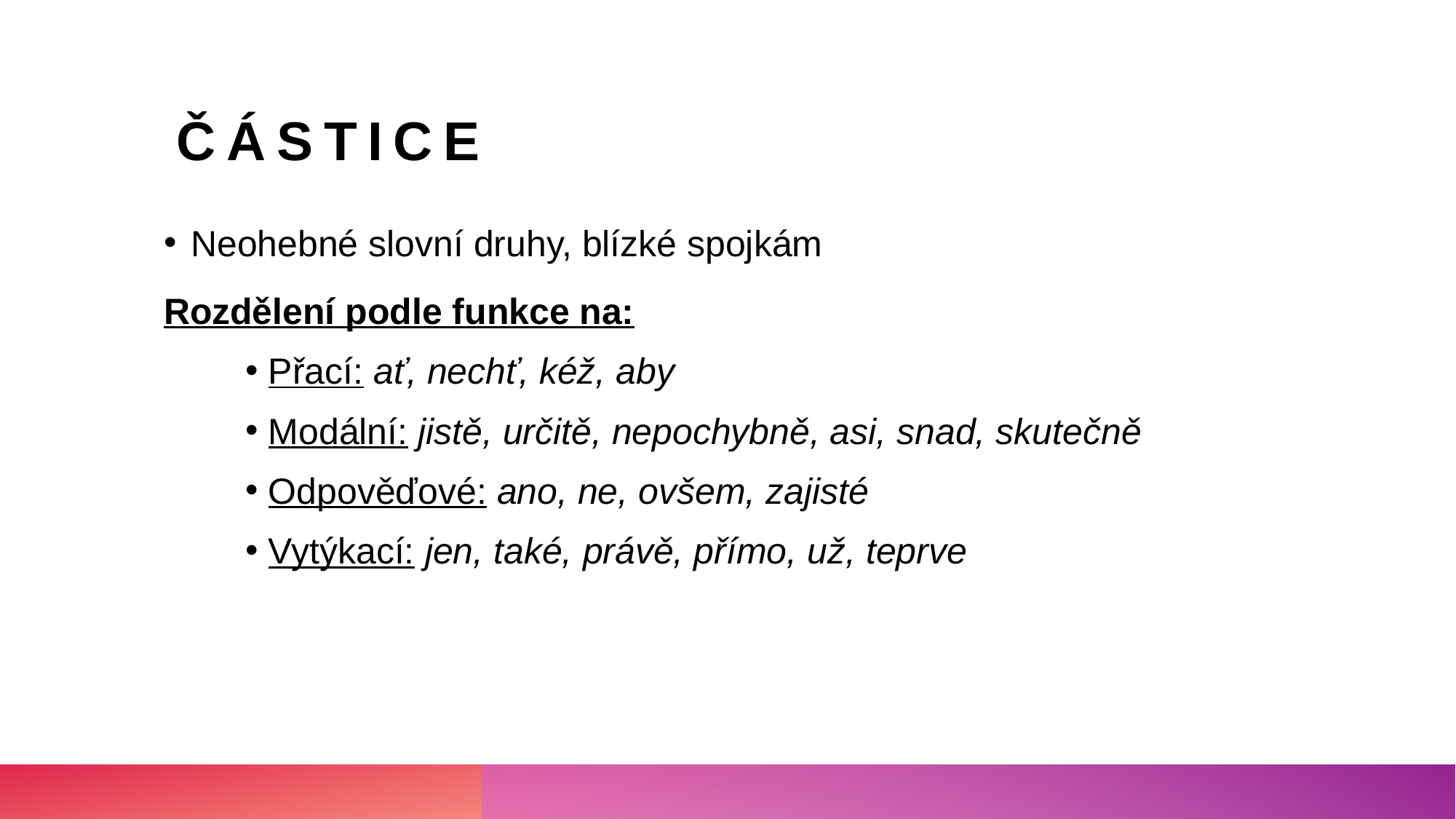

# Částice
Neohebné slovní druhy, blízké spojkám
Rozdělení podle funkce na:
 Přací: ať, nechť, kéž, aby
 Modální: jistě, určitě, nepochybně, asi, snad, skutečně
 Odpověďové: ano, ne, ovšem, zajisté
 Vytýkací: jen, také, právě, přímo, už, teprve